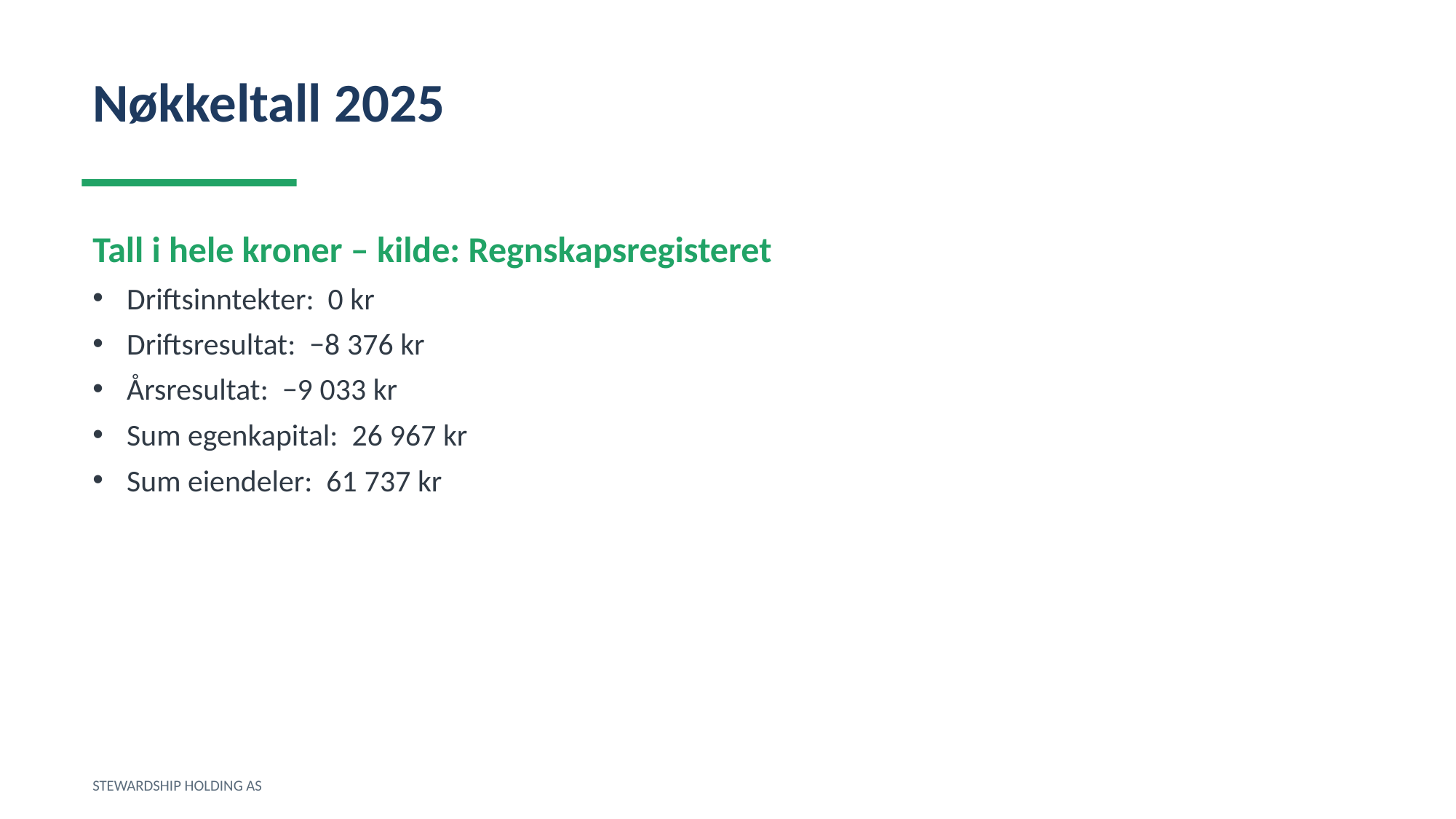

Nøkkeltall 2025

Tall i hele kroner – kilde: Regnskapsregisteret
Driftsinntekter:  0 kr
Driftsresultat:  −8 376 kr
Årsresultat:  −9 033 kr
Sum egenkapital:  26 967 kr
Sum eiendeler:  61 737 kr
STEWARDSHIP HOLDING AS